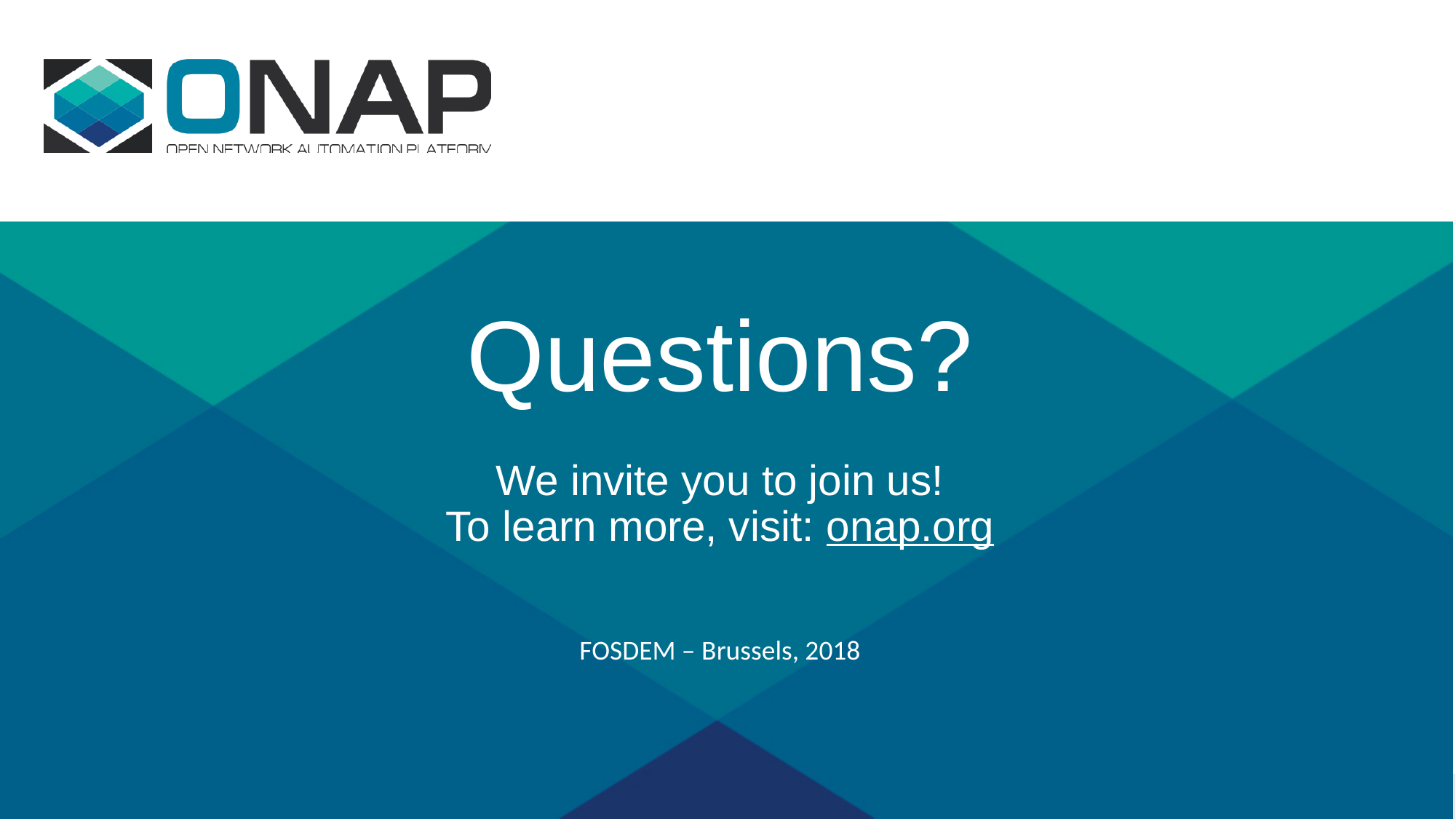

# Questions? We invite you to join us! To learn more, visit: onap.org
FOSDEM – Brussels, 2018